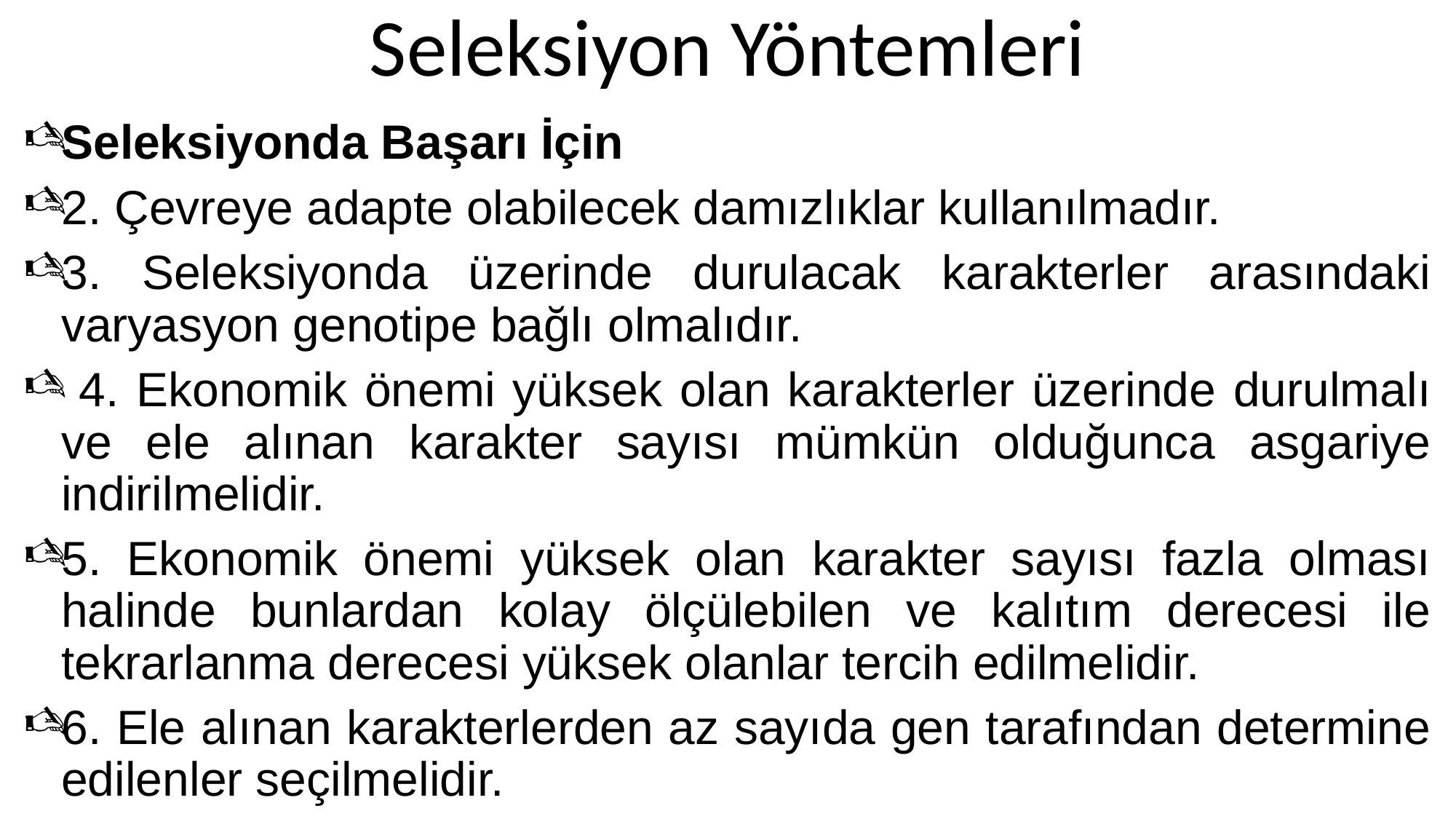

# Seleksiyon Yöntemleri
Seleksiyonda Başarı İçin
2. Çevreye adapte olabilecek damızlıklar kullanılmadır.
3. Seleksiyonda üzerinde durulacak karakterler arasındaki varyasyon genotipe bağlı olmalıdır.
 4. Ekonomik önemi yüksek olan karakterler üzerinde durulmalı ve ele alınan karakter sayısı mümkün olduğunca asgariye indirilmelidir.
5. Ekonomik önemi yüksek olan karakter sayısı fazla olması halinde bunlardan kolay ölçülebilen ve kalıtım derecesi ile tekrarlanma derecesi yüksek olanlar tercih edilmelidir.
6. Ele alınan karakterlerden az sayıda gen tarafından determine edilenler seçilmelidir.